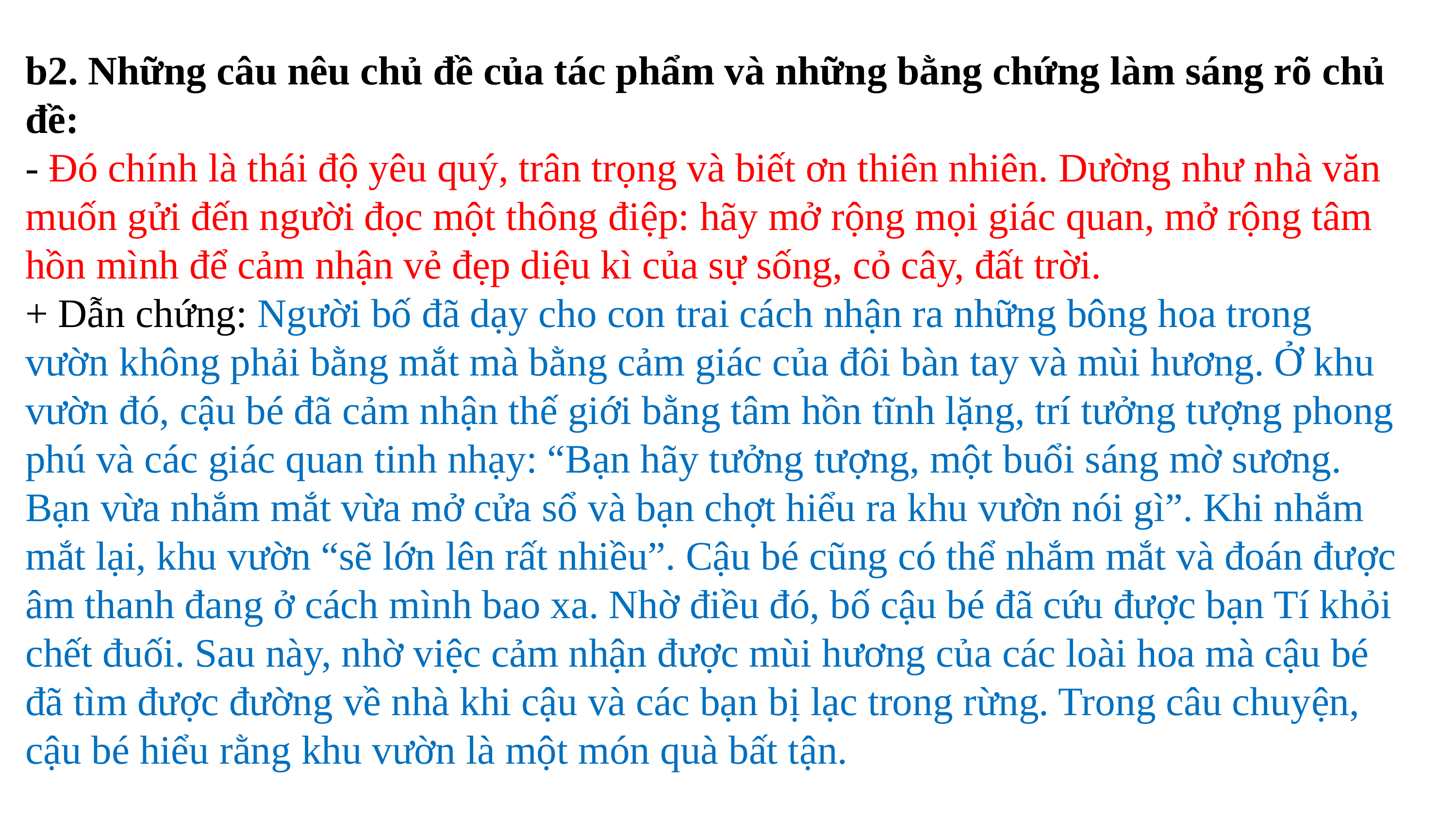

b2. Những câu nêu chủ đề của tác phẩm và những bằng chứng làm sáng rõ chủ đề:
- Đó chính là thái độ yêu quý, trân trọng và biết ơn thiên nhiên. Dường như nhà văn muốn gửi đến người đọc một thông điệp: hãy mở rộng mọi giác quan, mở rộng tâm hồn mình để cảm nhận vẻ đẹp diệu kì của sự sống, cỏ cây, đất trời.
+ Dẫn chứng: Người bố đã dạy cho con trai cách nhận ra những bông hoa trong vườn không phải bằng mắt mà bằng cảm giác của đôi bàn tay và mùi hương. Ở khu vườn đó, cậu bé đã cảm nhận thế giới bằng tâm hồn tĩnh lặng, trí tưởng tượng phong phú và các giác quan tinh nhạy: “Bạn hãy tưởng tượng, một buổi sáng mờ sương. Bạn vừa nhắm mắt vừa mở cửa sổ và bạn chợt hiểu ra khu vườn nói gì”. Khi nhắm mắt lại, khu vườn “sẽ lớn lên rất nhiều”. Cậu bé cũng có thể nhắm mắt và đoán được âm thanh đang ở cách mình bao xa. Nhờ điều đó, bố cậu bé đã cứu được bạn Tí khỏi chết đuối. Sau này, nhờ việc cảm nhận được mùi hương của các loài hoa mà cậu bé đã tìm được đường về nhà khi cậu và các bạn bị lạc trong rừng. Trong câu chuyện, cậu bé hiểu rằng khu vườn là một món quà bất tận.